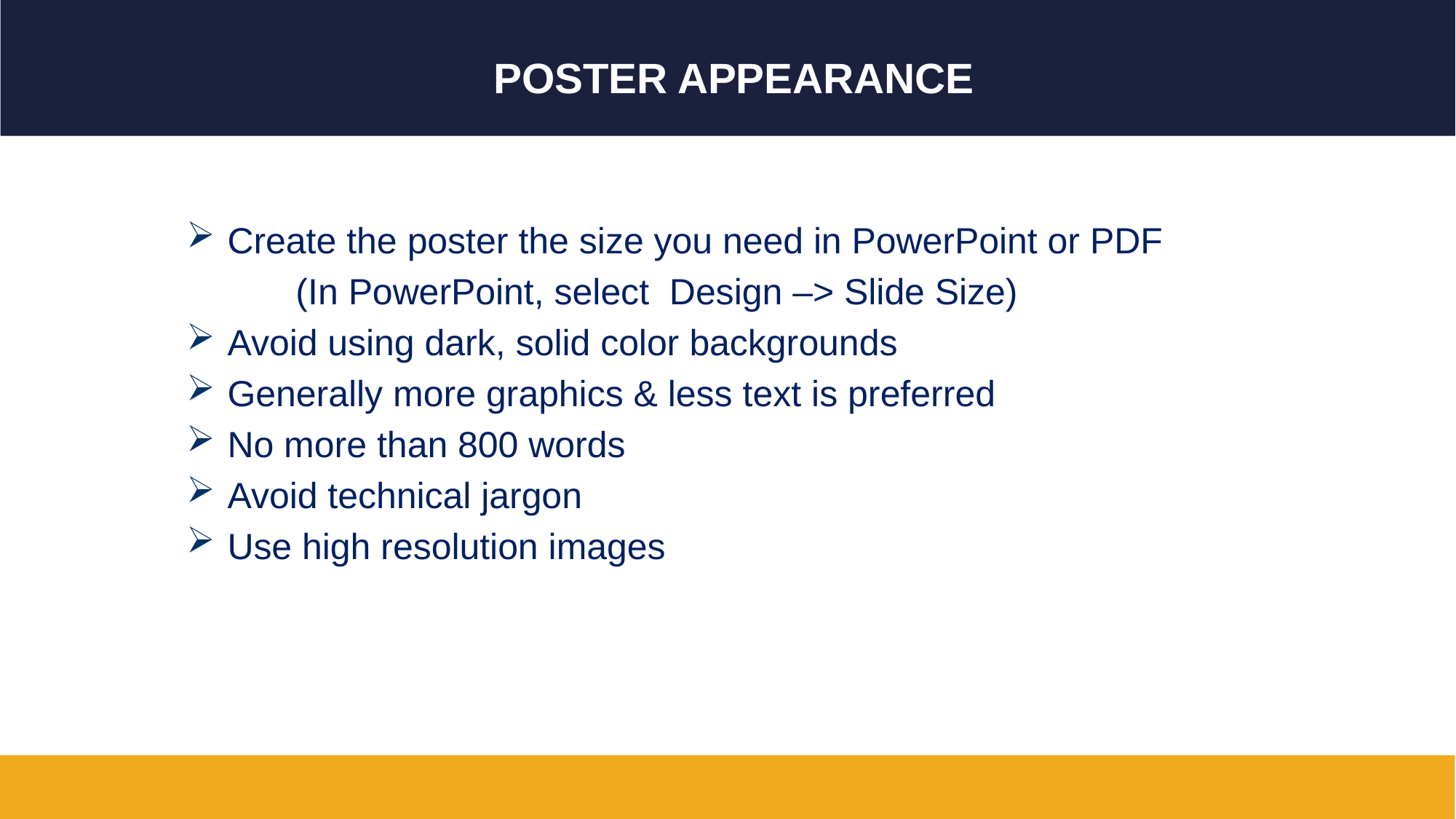

# Poster Appearance
Create the poster the size you need in PowerPoint or PDF
	(In PowerPoint, select  Design –> Slide Size)
Avoid using dark, solid color backgrounds
Generally more graphics & less text is preferred
No more than 800 words
Avoid technical jargon
Use high resolution images